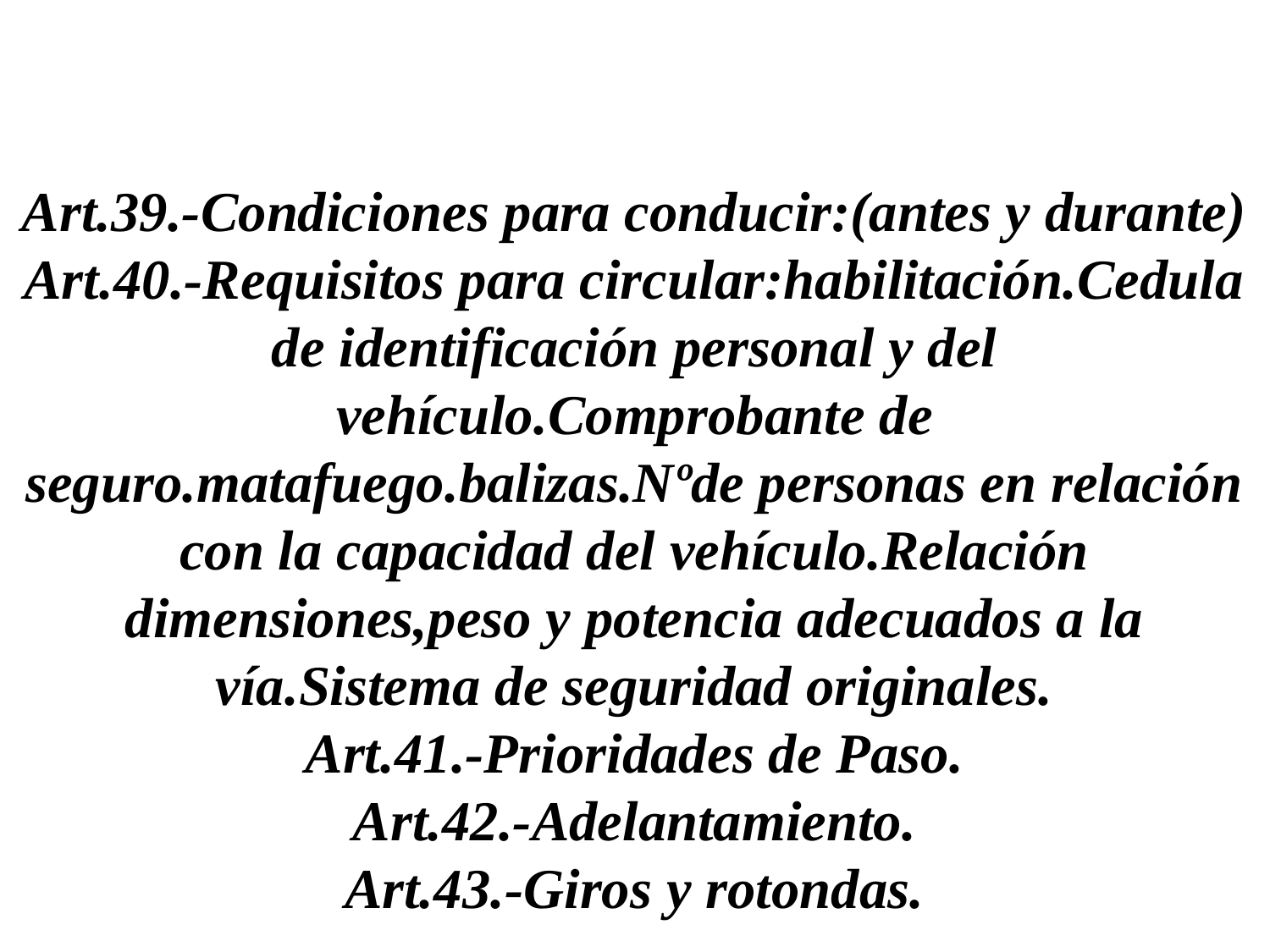

Art.39.-Condiciones para conducir:(antes y durante)
Art.40.-Requisitos para circular:habilitación.Cedula de identificación personal y del vehículo.Comprobante de seguro.matafuego.balizas.Nºde personas en relación con la capacidad del vehículo.Relación dimensiones,peso y potencia adecuados a la vía.Sistema de seguridad originales.
Art.41.-Prioridades de Paso.
Art.42.-Adelantamiento.
Art.43.-Giros y rotondas.